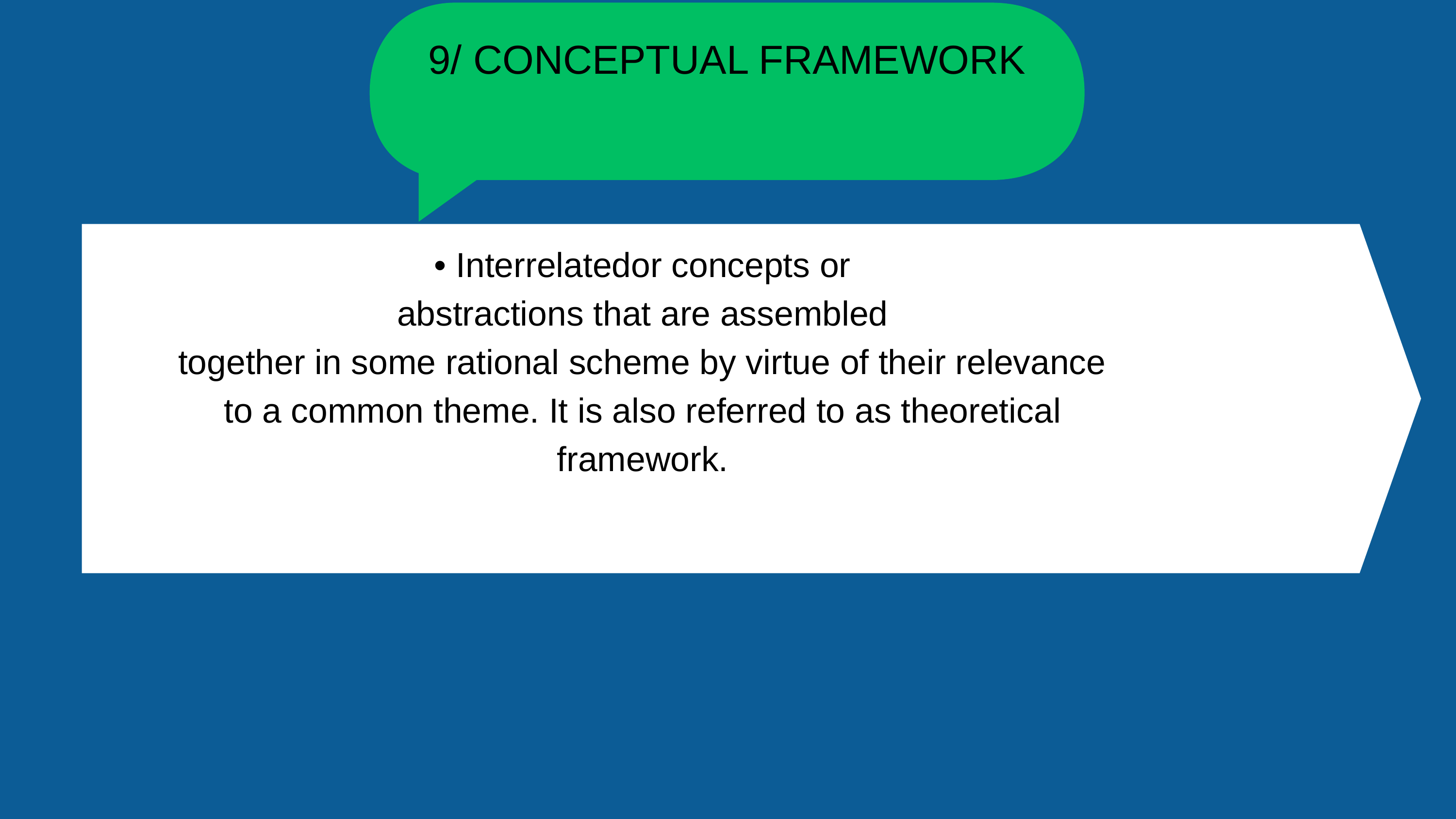

9/ CONCEPTUAL FRAMEWORK

• Interrelatedor concepts or
abstractions that are assembled
together in some rational scheme by virtue of their relevance to a common theme. It is also referred to as theoretical framework.